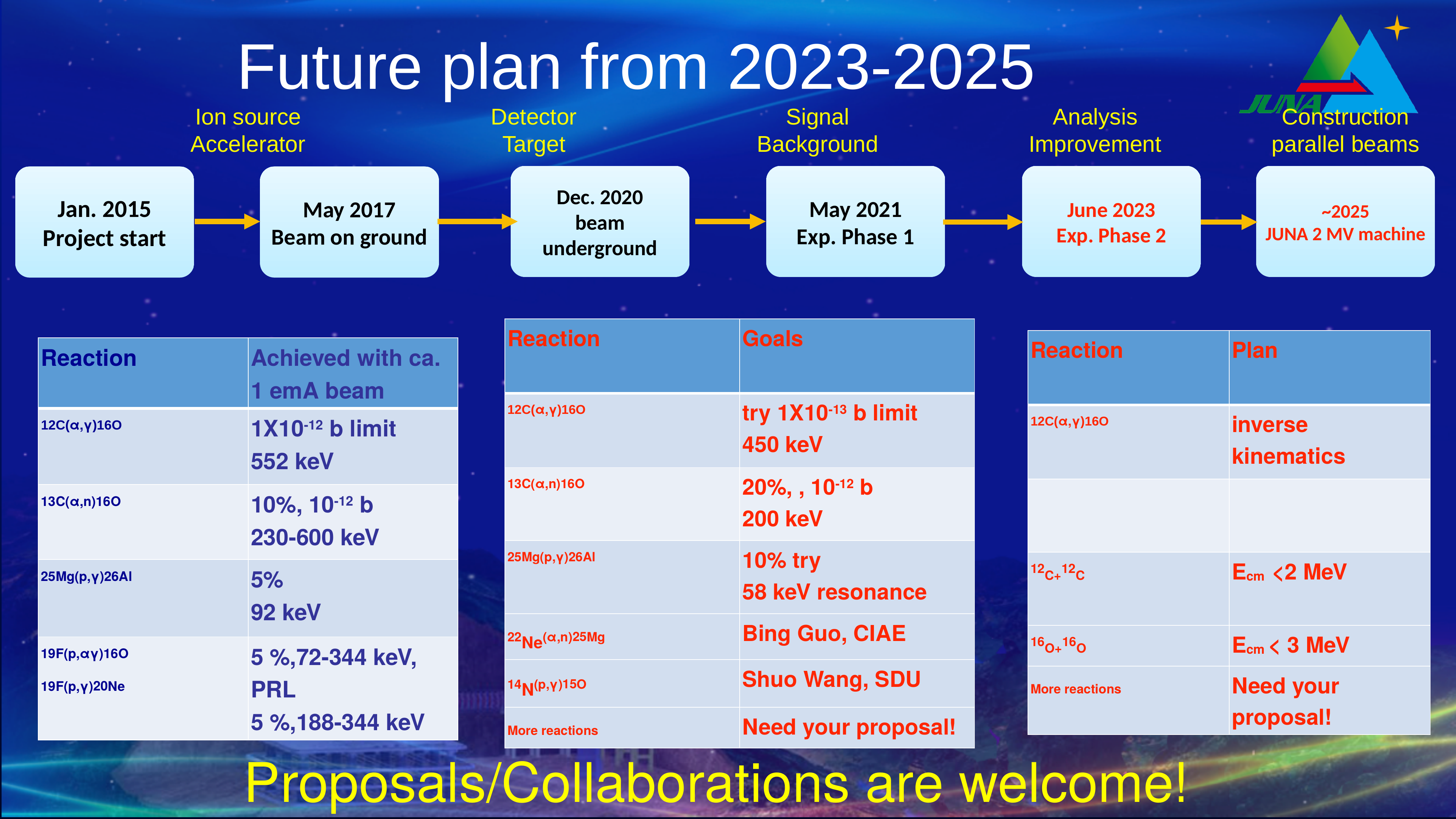

# Future plan from 2023-2025
Detector
Target
Signal
Background
Analysis
Improvement
Ion source
Accelerator
Construction
parallel beams

Dec. 2020
beam underground

May 2021
Exp. Phase 1

June 2023
Exp. Phase 2

~2025
JUNA 2 MV machine

Jan. 2015
Project start

May 2017
Beam on ground

| Reaction | Goals |
| --- | --- |
| 12C(α,γ)16O | try 1X10-13 b limit 450 keV |
| 13C(α,n)16O | 20%, , 10-12 b 200 keV |
| 25Mg(p,γ)26Al | 10% try 58 keV resonance |
| 22Ne(α,n)25Mg | Bing Guo, CIAE |
| 14N(p,γ)15O | Shuo Wang, SDU |
| More reactions | Need your proposal! |
| Reaction | Plan |
| --- | --- |
| 12C(α,γ)16O | inverse kinematics |
|  |  |
| 12C+12C | Ecm <2 MeV |
| 16O+16O | Ecm < 3 MeV |
| More reactions | Need your proposal! |
| Reaction | Achieved with ca. 1 emA beam |
| --- | --- |
| 12C(α,γ)16O | 1X10-12 b limit 552 keV |
| 13C(α,n)16O | 10%, 10-12 b 230-600 keV |
| 25Mg(p,γ)26Al | 5% 92 keV |
| 19F(p,αγ)16O 19F(p,γ)20Ne | 5 %,72-344 keV, PRL 5 %,188-344 keV |
Proposals/Collaborations are welcome!